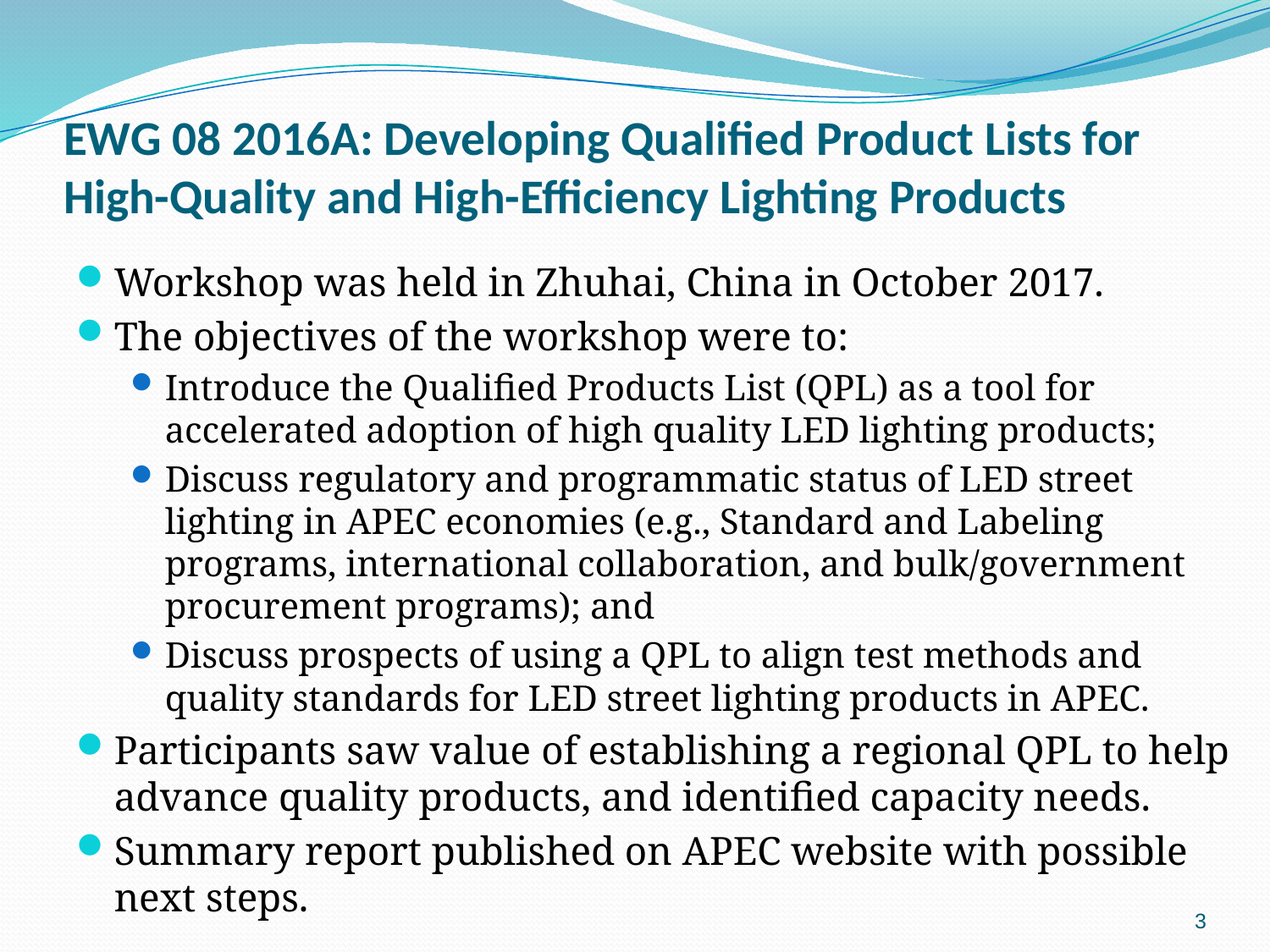

# EWG 08 2016A: Developing Qualified Product Lists for High-Quality and High-Efficiency Lighting Products
Workshop was held in Zhuhai, China in October 2017.
The objectives of the workshop were to:
Introduce the Qualified Products List (QPL) as a tool for accelerated adoption of high quality LED lighting products;
Discuss regulatory and programmatic status of LED street lighting in APEC economies (e.g., Standard and Labeling programs, international collaboration, and bulk/government procurement programs); and
Discuss prospects of using a QPL to align test methods and quality standards for LED street lighting products in APEC.
Participants saw value of establishing a regional QPL to help advance quality products, and identified capacity needs.
Summary report published on APEC website with possible next steps.
3